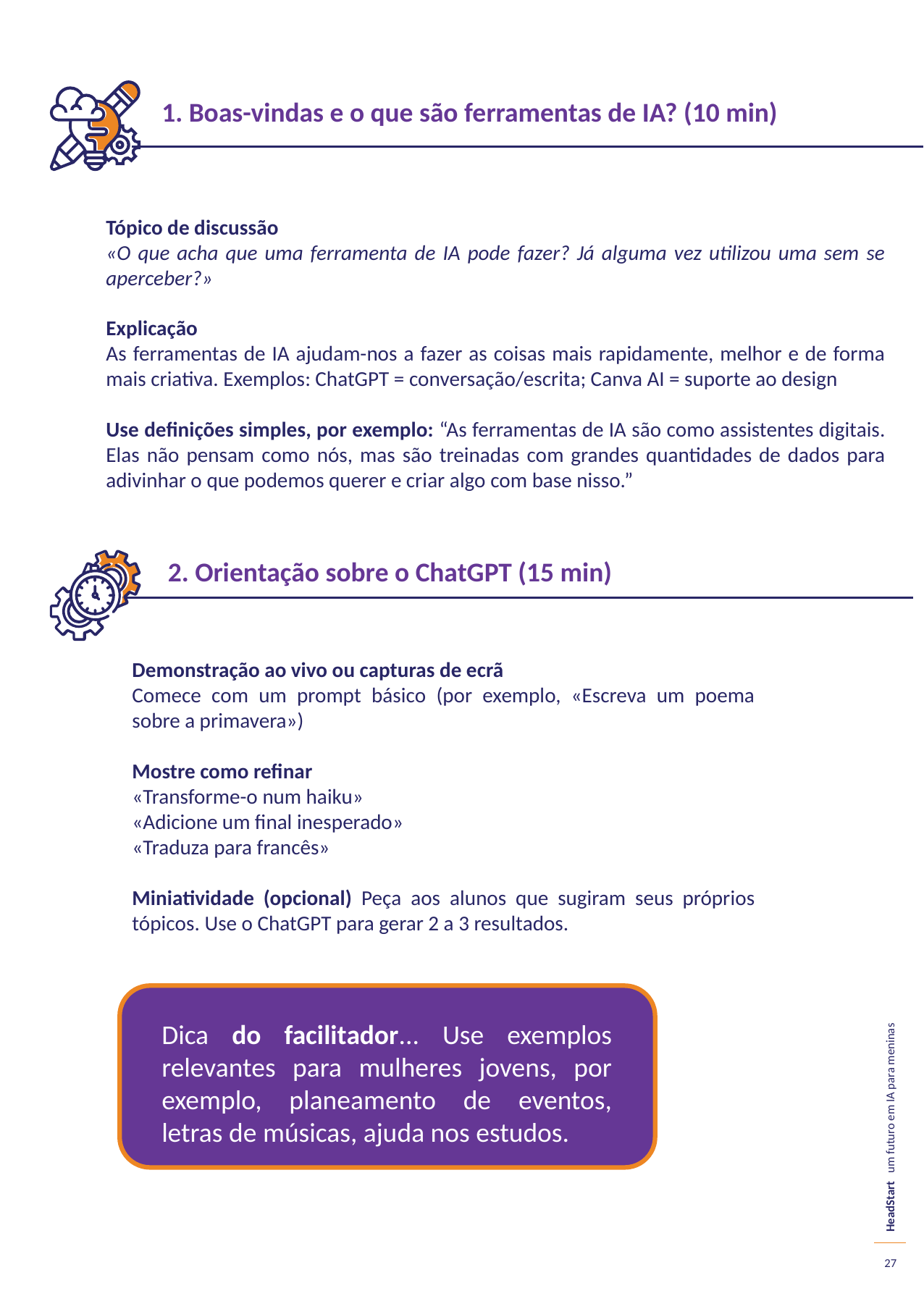

1. Boas-vindas e o que são ferramentas de IA? (10 min)
Tópico de discussão
«O que acha que uma ferramenta de IA pode fazer? Já alguma vez utilizou uma sem se aperceber?»

Explicação
As ferramentas de IA ajudam-nos a fazer as coisas mais rapidamente, melhor e de forma mais criativa. Exemplos: ChatGPT = conversação/escrita; Canva AI = suporte ao design

Use definições simples, por exemplo: “As ferramentas de IA são como assistentes digitais. Elas não pensam como nós, mas são treinadas com grandes quantidades de dados para adivinhar o que podemos querer e criar algo com base nisso.”
2. Orientação sobre o ChatGPT (15 min)

Demonstração ao vivo ou capturas de ecrã
Comece com um prompt básico (por exemplo, «Escreva um poema sobre a primavera»)

Mostre como refinar
«Transforme-o num haiku»
«Adicione um final inesperado»
«Traduza para francês»

Miniatividade (opcional) Peça aos alunos que sugiram seus próprios tópicos. Use o ChatGPT para gerar 2 a 3 resultados.

Dica do facilitador... Use exemplos relevantes para mulheres jovens, por exemplo, planeamento de eventos, letras de músicas, ajuda nos estudos.
27